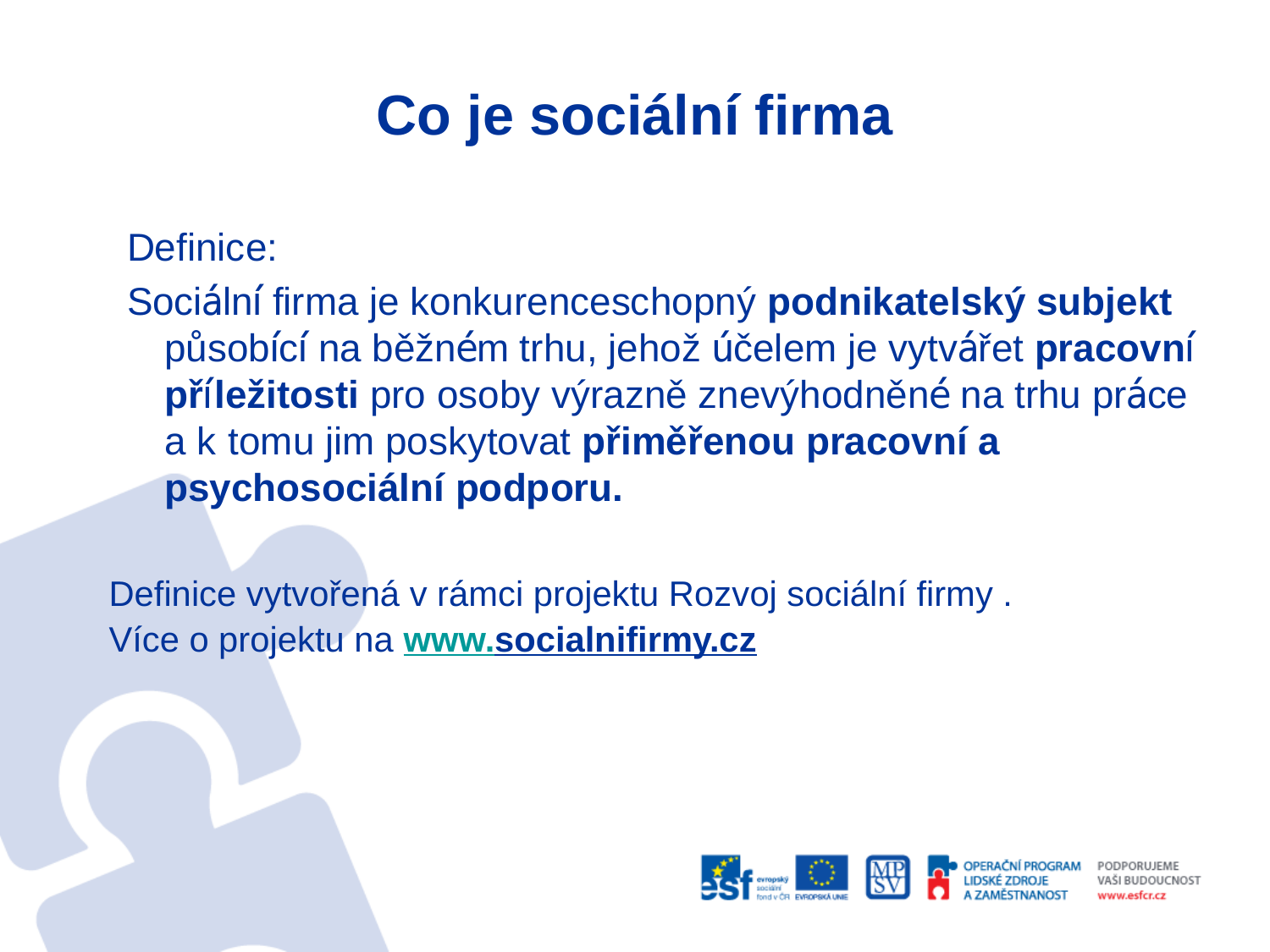

# Co je sociální firma
Definice:
Sociální firma je konkurenceschopný podnikatelský subjekt působící na běžném trhu, jehož účelem je vytvářet pracovní příležitosti pro osoby výrazně znevýhodněné na trhu práce a k tomu jim poskytovat přiměřenou pracovní a psychosociální podporu.

	Definice vytvořená v rámci projektu Rozvoj sociální firmy .             Více o projektu na www.socialnifirmy.cz